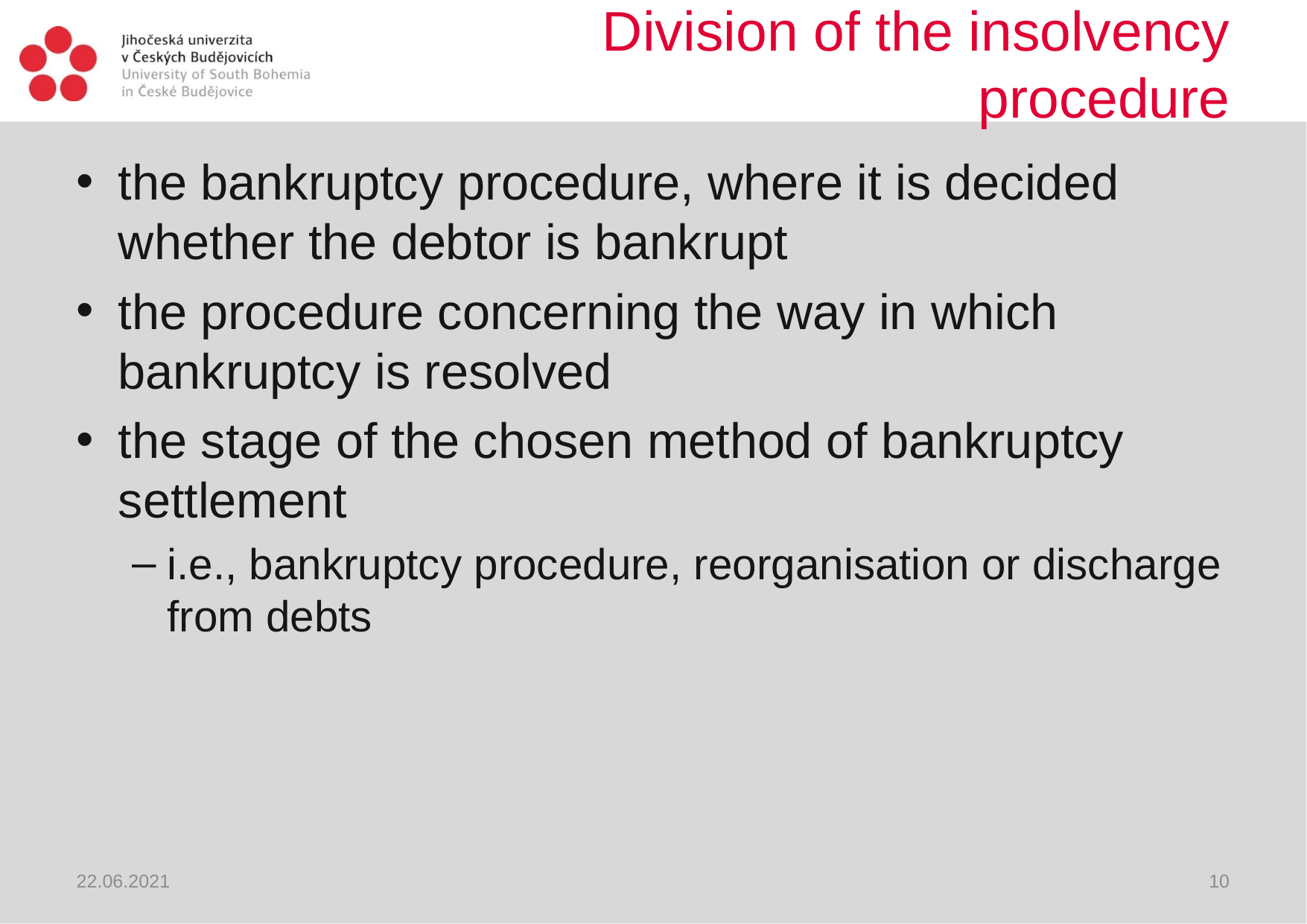

# Division of the insolvency procedure
the bankruptcy procedure, where it is decided whether the debtor is bankrupt
the procedure concerning the way in which bankruptcy is resolved
the stage of the chosen method of bankruptcy settlement
i.e., bankruptcy procedure, reorganisation or discharge from debts
22.06.2021
10